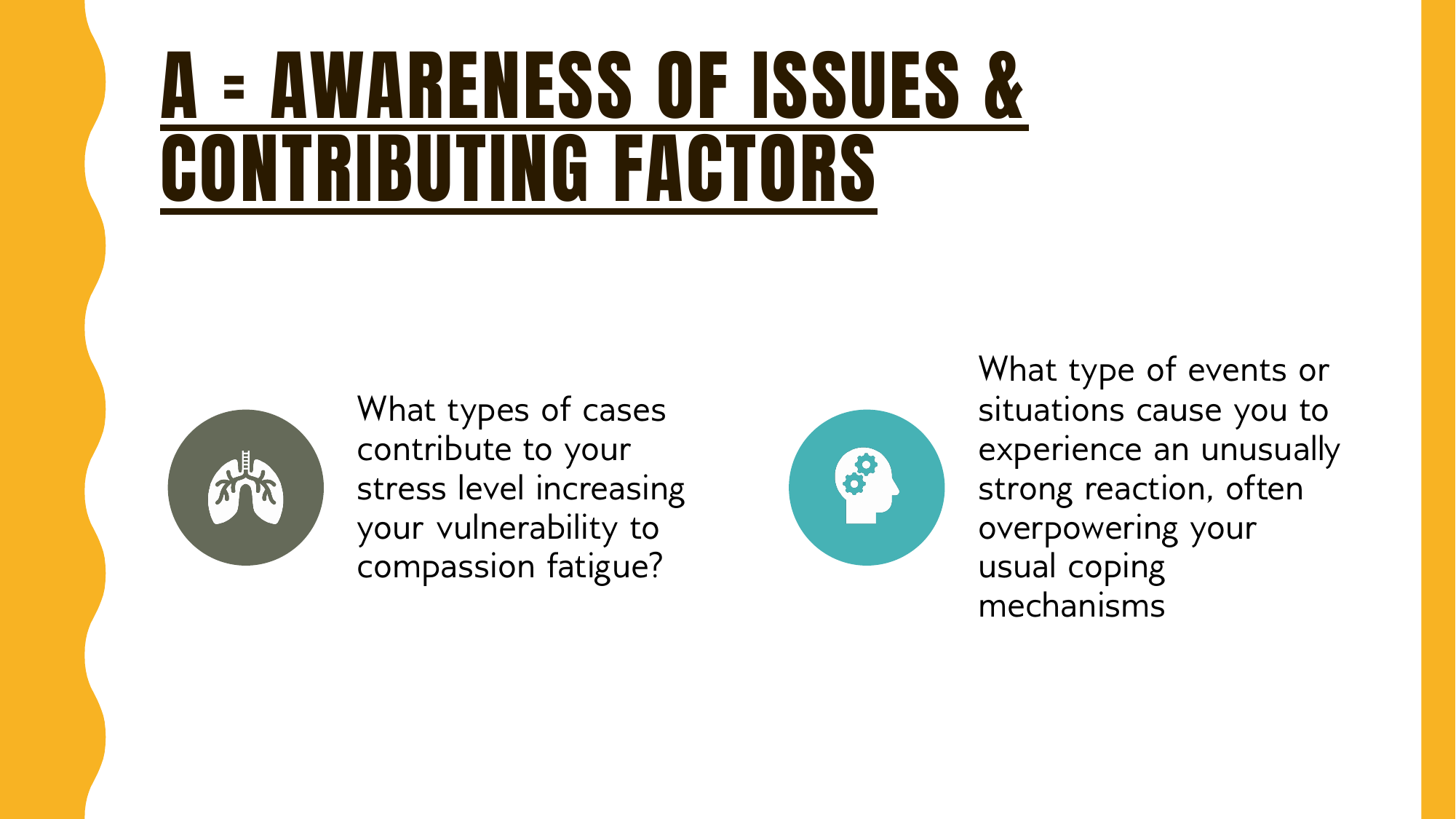

# A = Awareness of Issues & Contributing Factors
What types of cases contribute to your stress level increasing your vulnerability to compassion fatigue?
What type of events or situations cause you to experience an unusually strong reaction, often overpowering your usual coping mechanisms